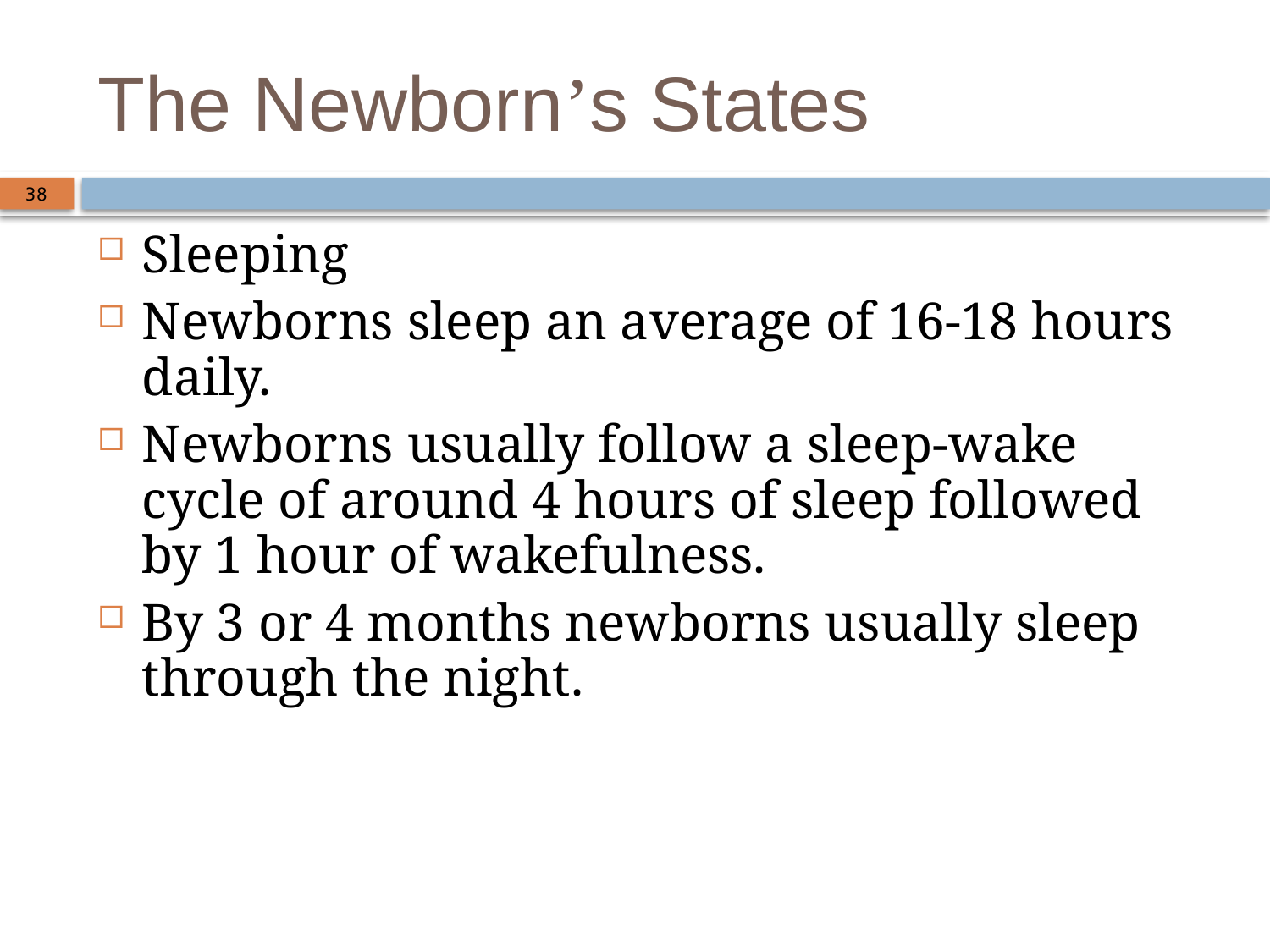

# The Newborn’s States
38
Sleeping
Newborns sleep an average of 16-18 hours daily.
Newborns usually follow a sleep-wake cycle of around 4 hours of sleep followed by 1 hour of wakefulness.
By 3 or 4 months newborns usually sleep through the night.